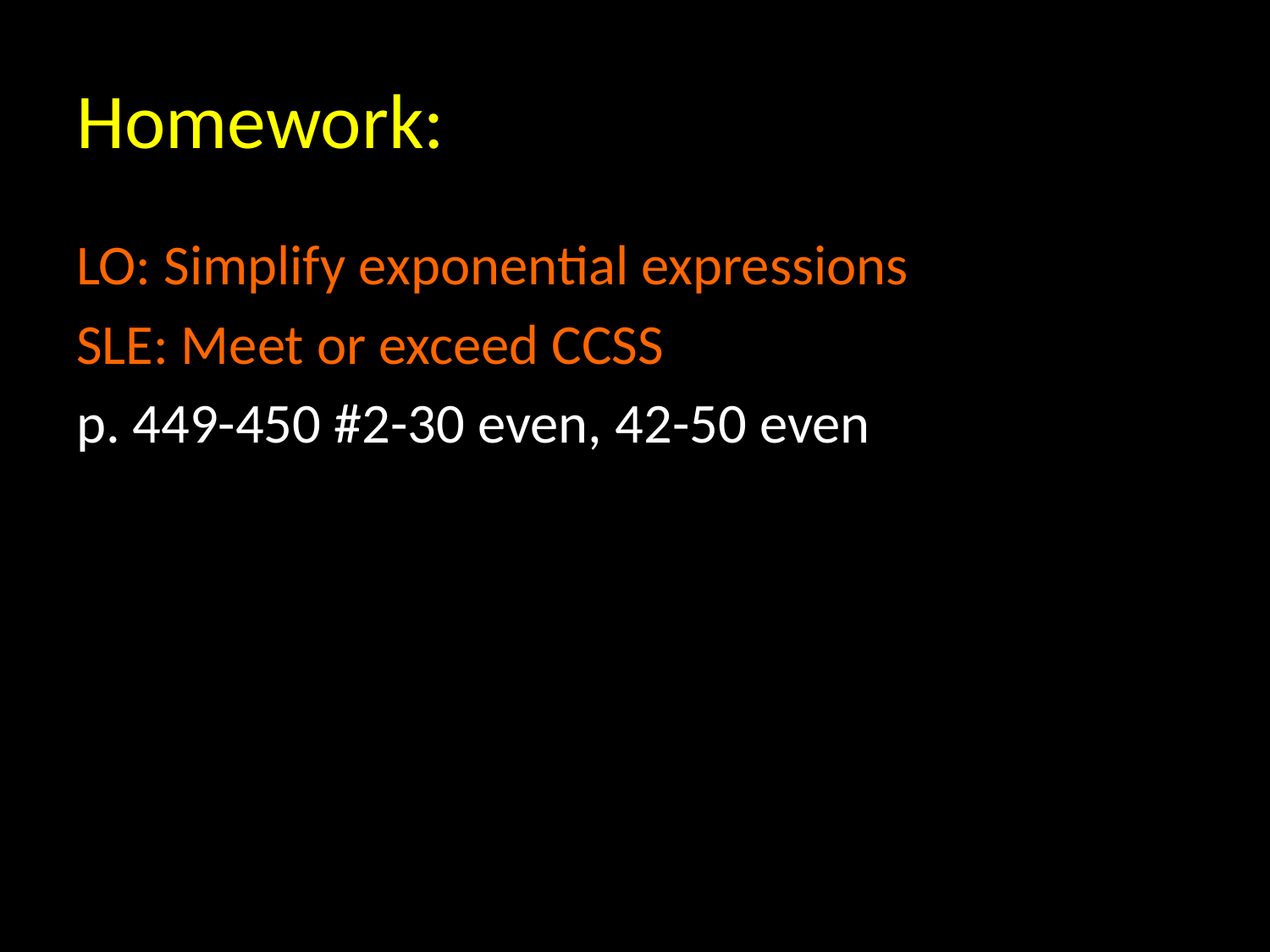

# Homework:
LO: Simplify exponential expressions
SLE: Meet or exceed CCSS
p. 449-450 #2-30 even, 42-50 even